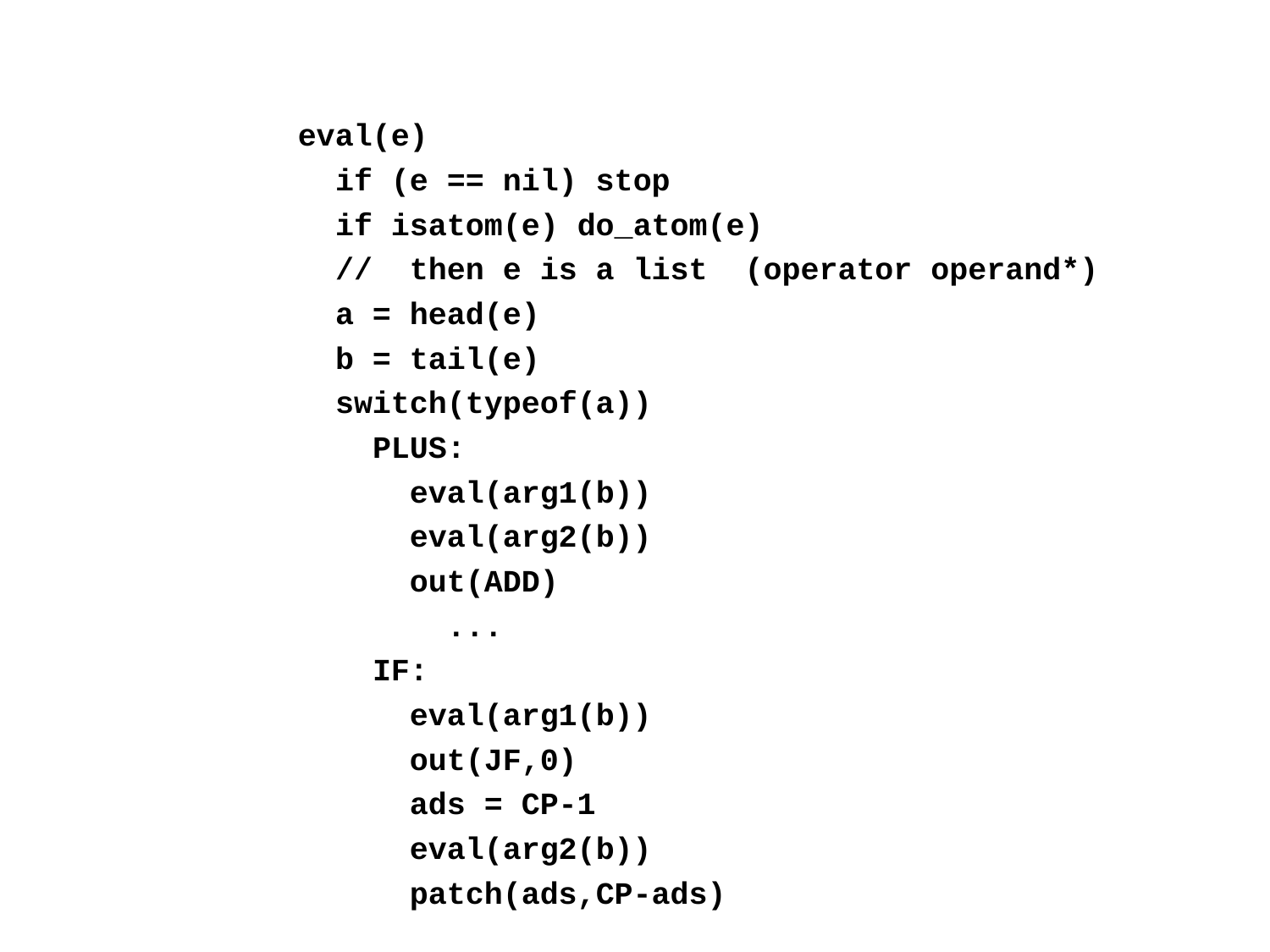

eval(e)
  if (e == nil) stop
  if isatom(e) do_atom(e)
  //  then e is a list  (operator operand*)
  a = head(e)
  b = tail(e)
  switch(typeof(a))
    PLUS:
      eval(arg1(b))
      eval(arg2(b))
      out(ADD)
        ...
    IF:
      eval(arg1(b))
      out(JF,0)
      ads = CP-1
      eval(arg2(b))
      patch(ads,CP-ads)